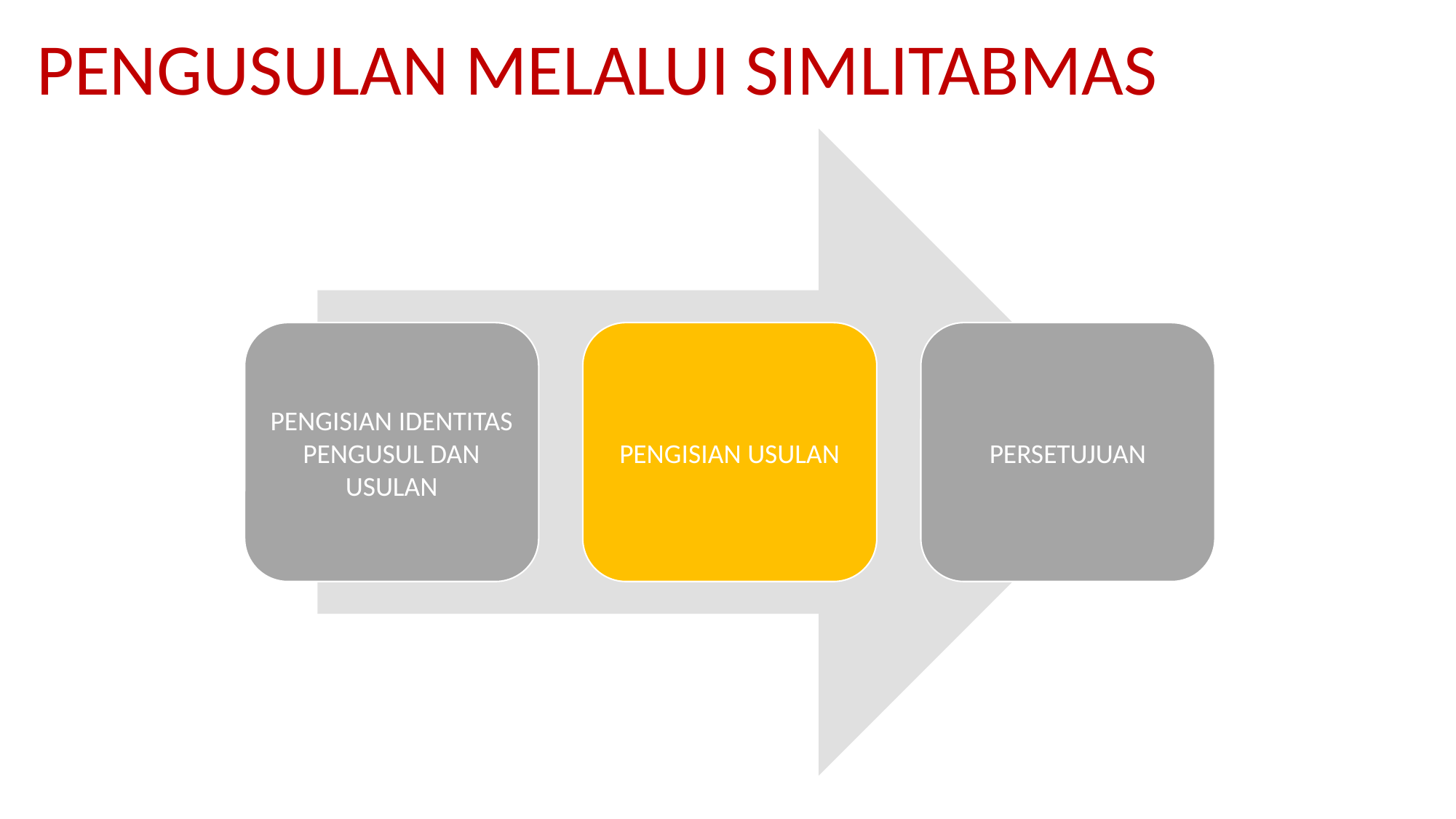

# PENGUSULAN MELALUI SIMLITABMAS
PENGISIAN IDENTITAS PENGUSUL DAN USULAN
PENGISIAN USULAN
PERSETUJUAN